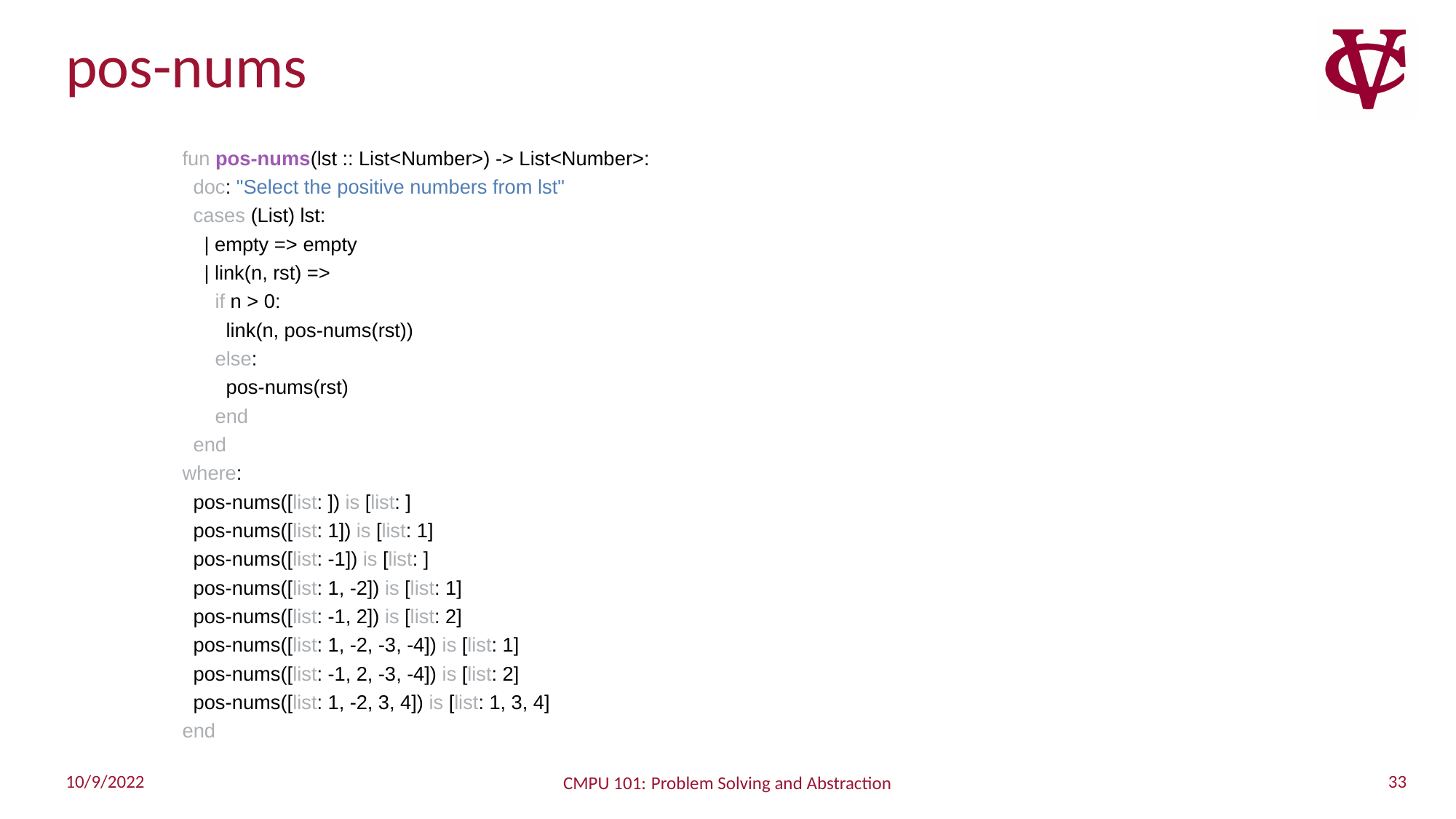

# pos-nums
fun pos-nums(lst :: List<Number>) -> List<Number>:
  doc: "Select the positive numbers from lst"
  cases (List) lst:
    | empty => empty
    | link(n, rst) =>
      if n > 0:
        link(n, pos-nums(rst))
      else:
        pos-nums(rst)
      end
  end
where:
  pos-nums([list: ]) is [list: ]
  pos-nums([list: 1]) is [list: 1]
  pos-nums([list: -1]) is [list: ]
  pos-nums([list: 1, -2]) is [list: 1]
  pos-nums([list: -1, 2]) is [list: 2]
  pos-nums([list: 1, -2, -3, -4]) is [list: 1]
  pos-nums([list: -1, 2, -3, -4]) is [list: 2]
  pos-nums([list: 1, -2, 3, 4]) is [list: 1, 3, 4]
end
33
10/9/2022
CMPU 101: Problem Solving and Abstraction